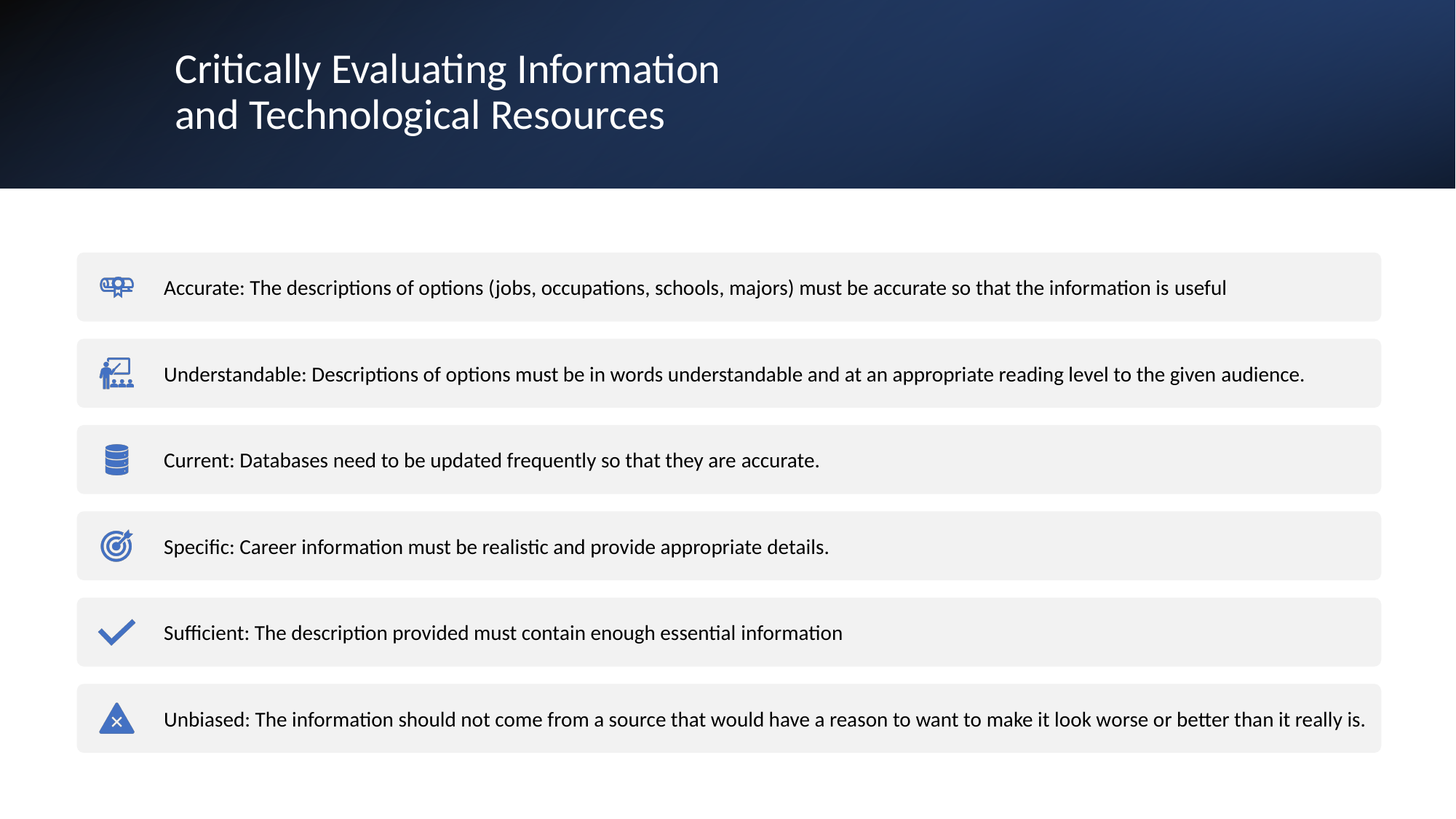

# Critically Evaluating Information and Technological Resources

Accurate: The descriptions of options (jobs, occupations, schools, majors) must be accurate so that the information is useful
Understandable: Descriptions of options must be in words understandable and at an appropriate reading level to the given audience.
Current: Databases need to be updated frequently so that they are accurate.
Specific: Career information must be realistic and provide appropriate details.
Sufficient: The description provided must contain enough essential information
Unbiased: The information should not come from a source that would have a reason to want to make it look worse or better than it really is.